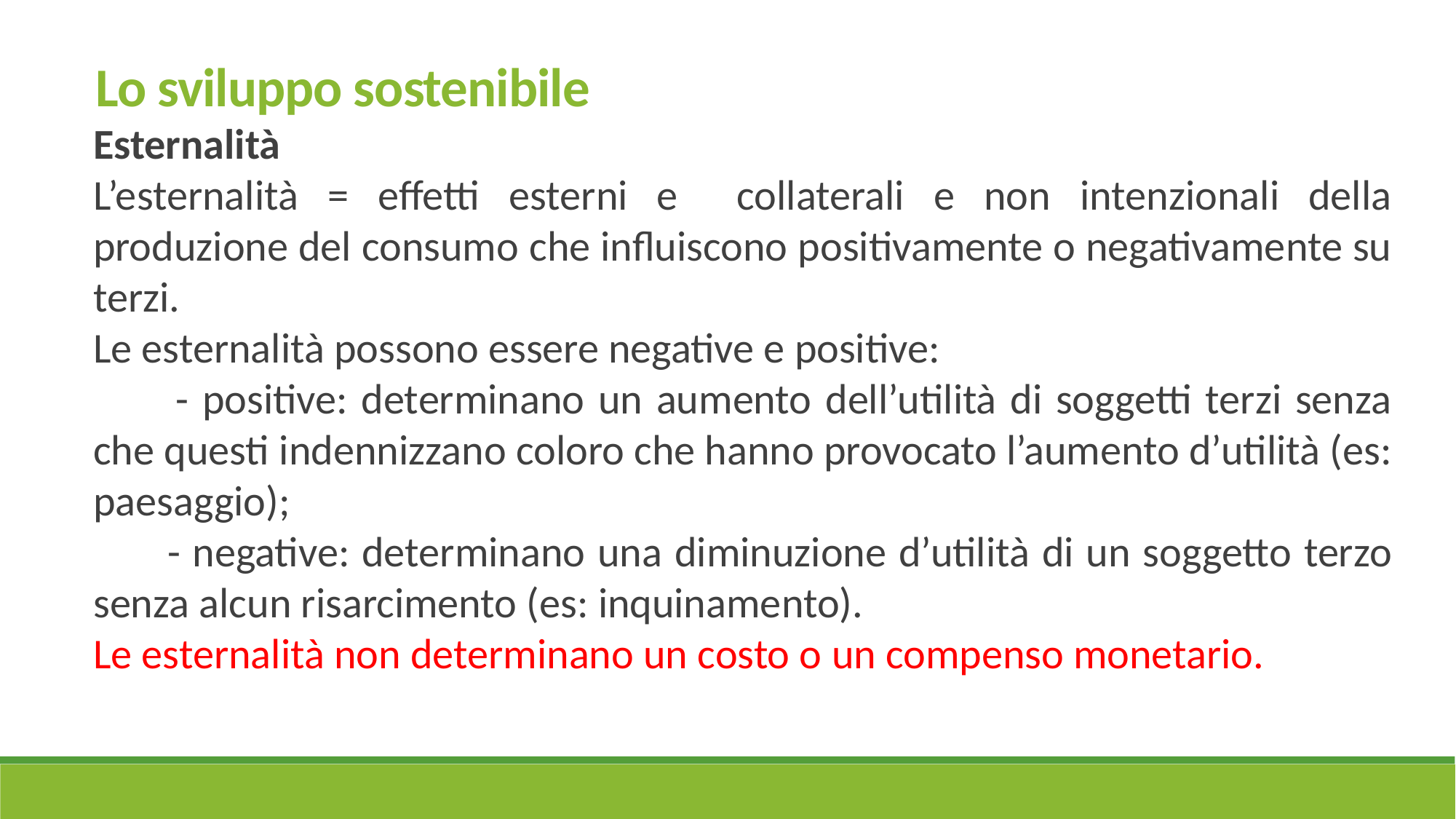

Lo sviluppo sostenibile
Esternalità
L’esternalità = effetti esterni e  collaterali e non intenzionali della produzione del consumo che influiscono positivamente o negativamente su terzi.
Le esternalità possono essere negative e positive:
      - positive: determinano un aumento dell’utilità di soggetti terzi senza che questi indennizzano coloro che hanno provocato l’aumento d’utilità (es: paesaggio);
      - negative: determinano una diminuzione d’utilità di un soggetto terzo senza alcun risarcimento (es: inquinamento).
Le esternalità non determinano un costo o un compenso monetario.